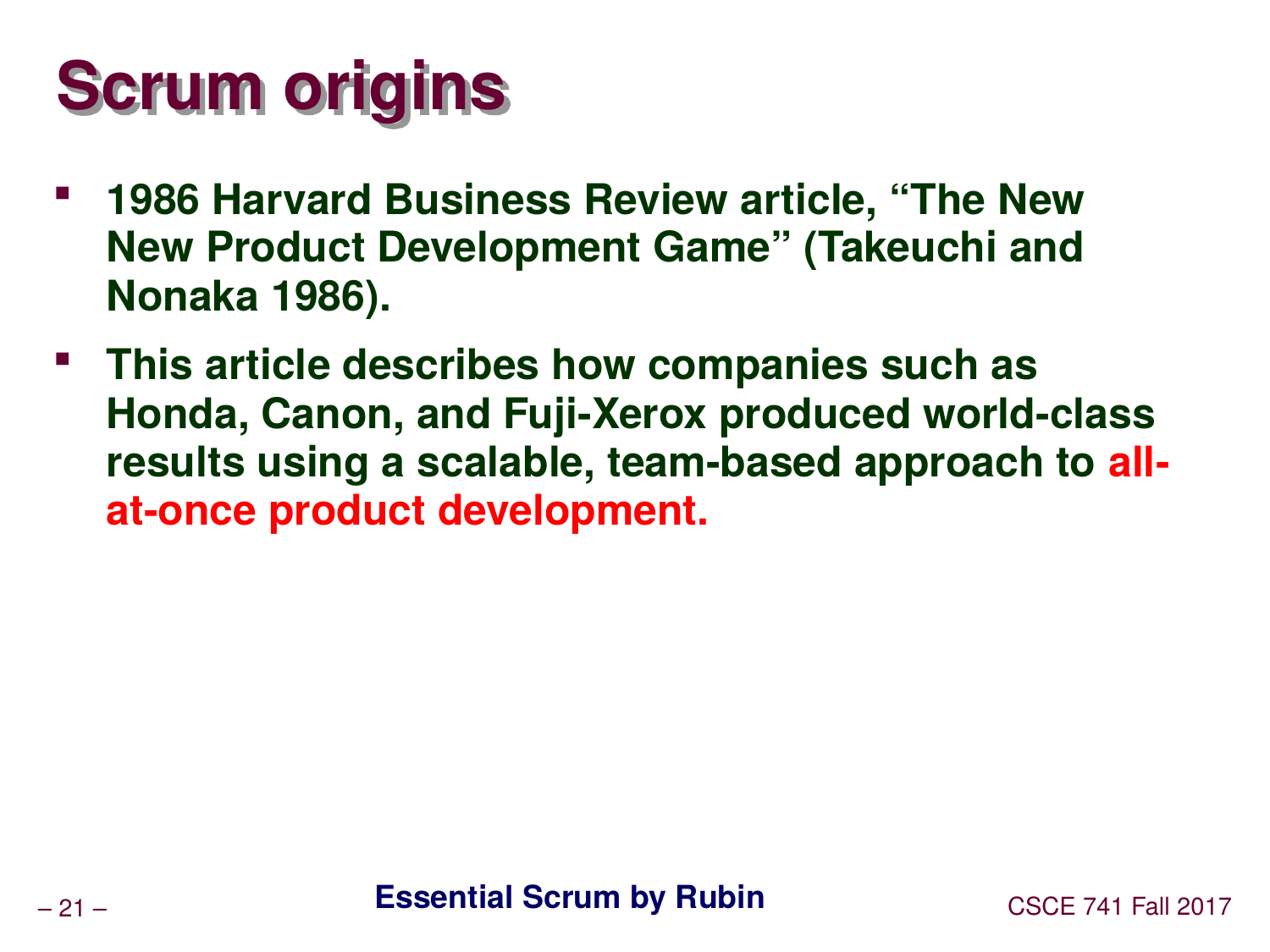

# Scrum origins
1986 Harvard Business Review article, “The New New Product Development Game” (Takeuchi and Nonaka 1986).
This article describes how companies such as Honda, Canon, and Fuji-Xerox produced world-class results using a scalable, team-based approach to all-at-once product development.

Essential Scrum by Rubin